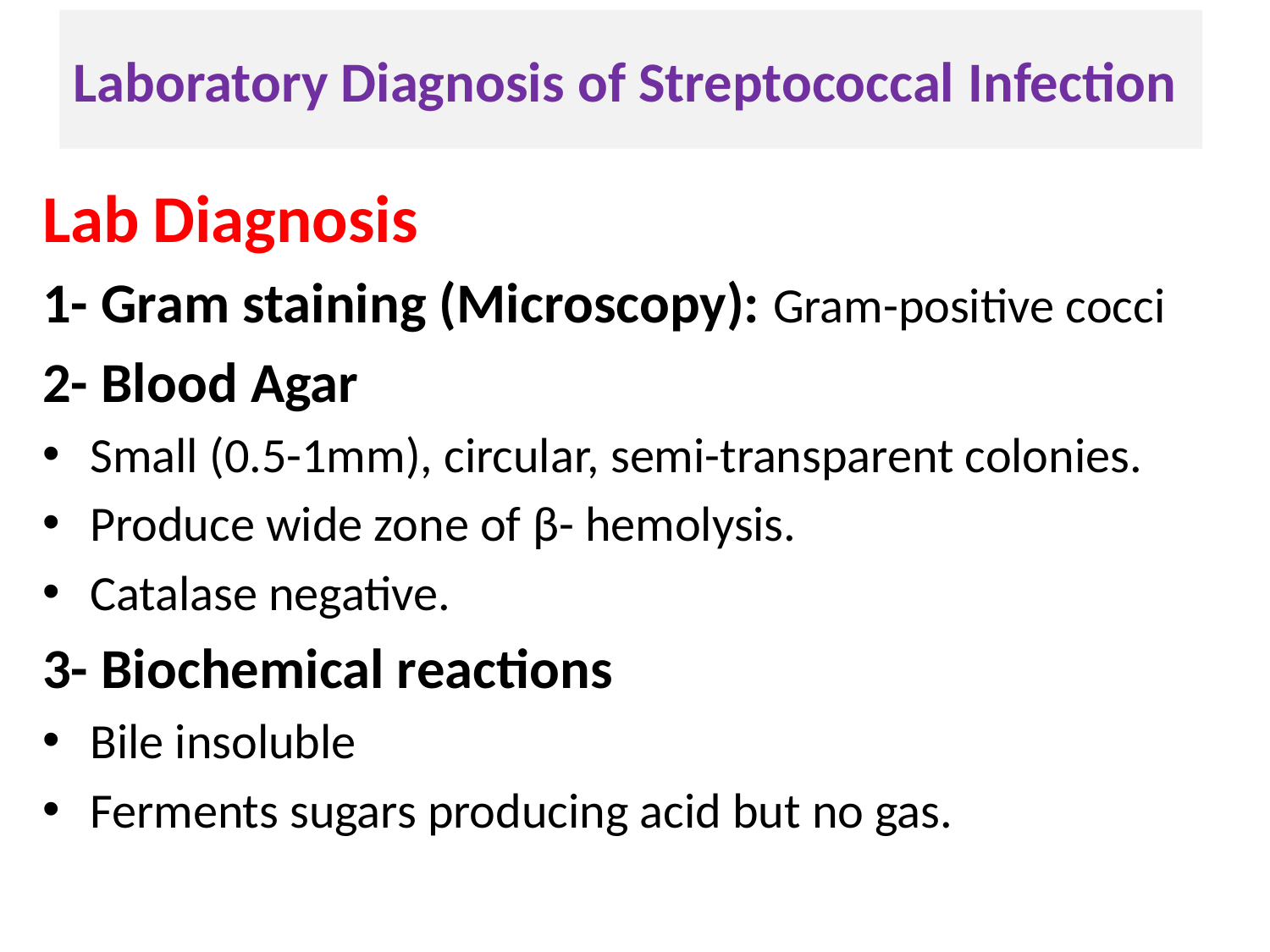

Laboratory Diagnosis of Streptococcal Infection
Lab Diagnosis
1- Gram staining (Microscopy): Gram-positive cocci
2- Blood Agar
Small (0.5-1mm), circular, semi-transparent colonies.
Produce wide zone of β- hemolysis.
Catalase negative.
3- Biochemical reactions
Bile insoluble
Ferments sugars producing acid but no gas.